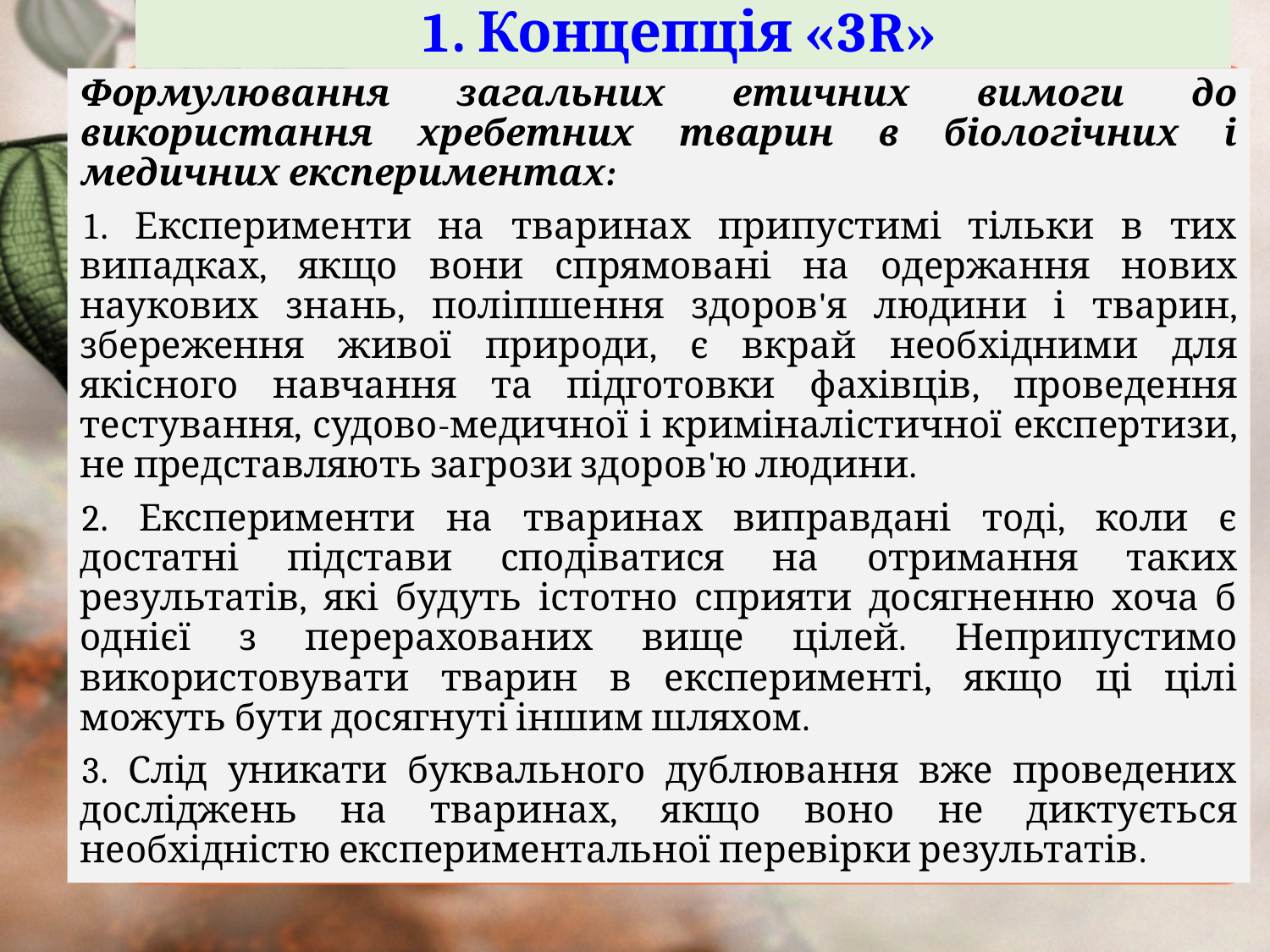

# 1. Концепція «3R»
Формулювання загальних етичних вимоги до використання хребетних тварин в біологічних і медичних експериментах:
1. Експерименти на тваринах припустимі тільки в тих випадках, якщо вони спрямовані на одержання нових наукових знань, поліпшення здоров'я людини і тварин, збереження живої природи, є вкрай необхідними для якісного навчання та підготовки фахівців, проведення тестування, судово-медичної і криміналістичної експертизи, не представляють загрози здоров'ю людини.
2. Експерименти на тваринах виправдані тоді, коли є достатні підстави сподіватися на отримання таких результатів, які будуть істотно сприяти досягненню хоча б однієї з перерахованих вище цілей. Неприпустимо використовувати тварин в експерименті, якщо ці цілі можуть бути досягнуті іншим шляхом.
3. Слід уникати буквального дублювання вже проведених досліджень на тваринах, якщо воно не диктується необхідністю експериментальної перевірки результатів.